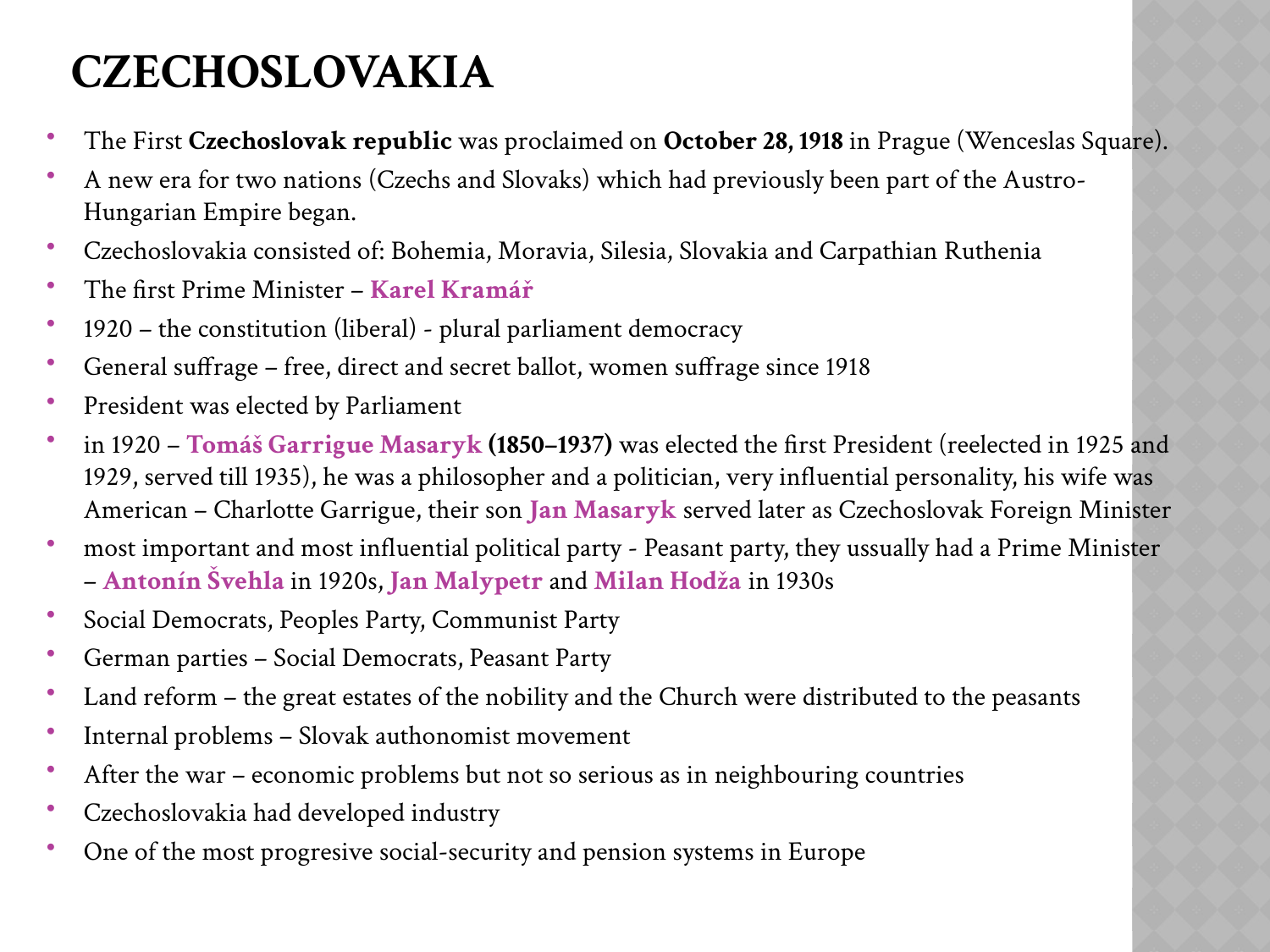

# czechoslovakia
The First Czechoslovak republic was proclaimed on October 28, 1918 in Prague (Wenceslas Square).
A new era for two nations (Czechs and Slovaks) which had previously been part of the Austro-Hungarian Empire began.
Czechoslovakia consisted of: Bohemia, Moravia, Silesia, Slovakia and Carpathian Ruthenia
The first Prime Minister – Karel Kramář
1920 – the constitution (liberal) - plural parliament democracy
General suffrage – free, direct and secret ballot, women suffrage since 1918
President was elected by Parliament
in 1920 – Tomáš Garrigue Masaryk (1850–1937) was elected the first President (reelected in 1925 and 1929, served till 1935), he was a philosopher and a politician, very influential personality, his wife was American – Charlotte Garrigue, their son Jan Masaryk served later as Czechoslovak Foreign Minister
most important and most influential political party - Peasant party, they ussually had a Prime Minister – Antonín Švehla in 1920s, Jan Malypetr and Milan Hodža in 1930s
Social Democrats, Peoples Party, Communist Party
German parties – Social Democrats, Peasant Party
Land reform – the great estates of the nobility and the Church were distributed to the peasants
Internal problems – Slovak authonomist movement
After the war – economic problems but not so serious as in neighbouring countries
Czechoslovakia had developed industry
One of the most progresive social-security and pension systems in Europe